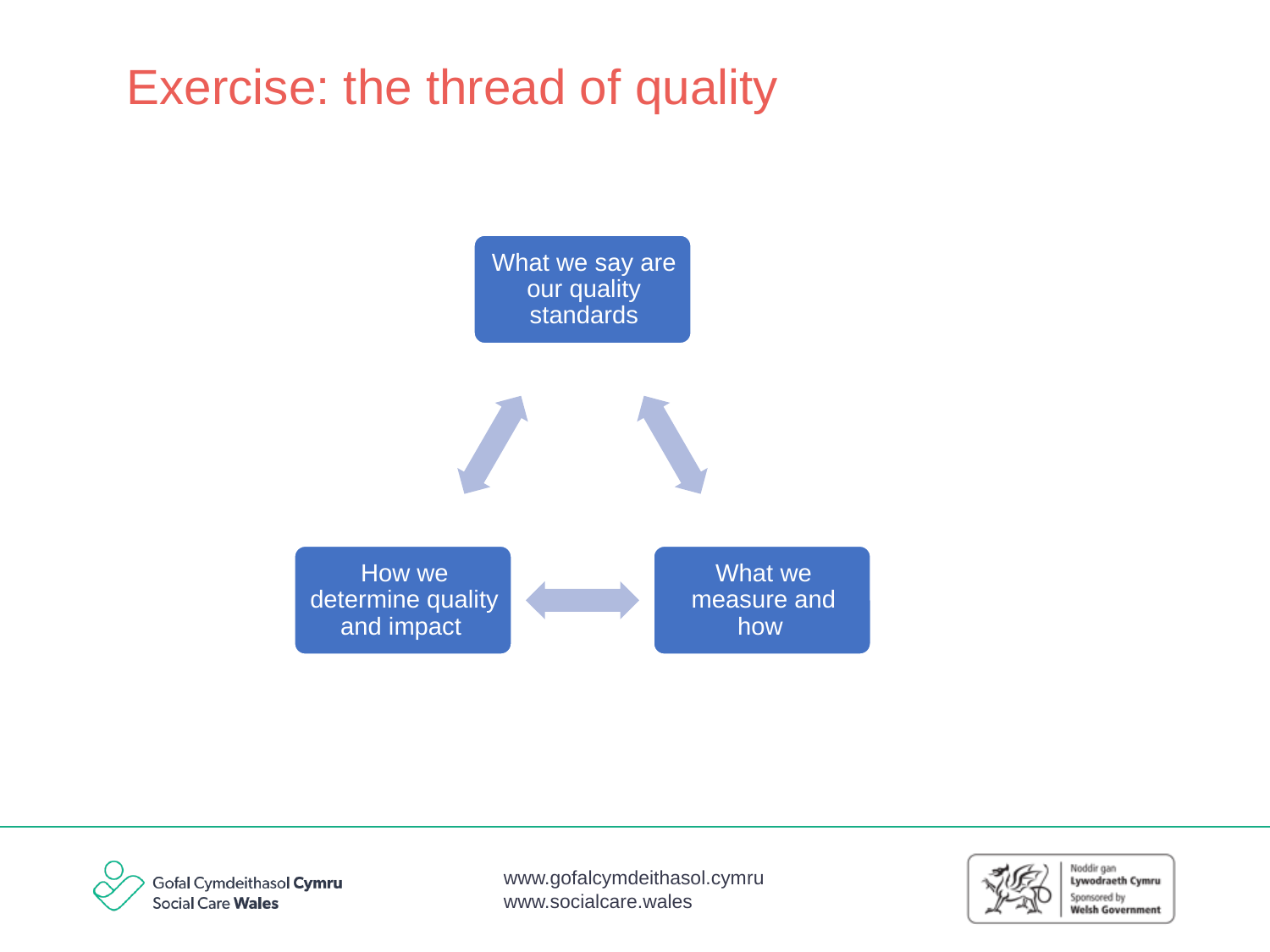

Exercise: the thread of quality
What we say are our quality standards

What we measure and how

How we determine quality and impact